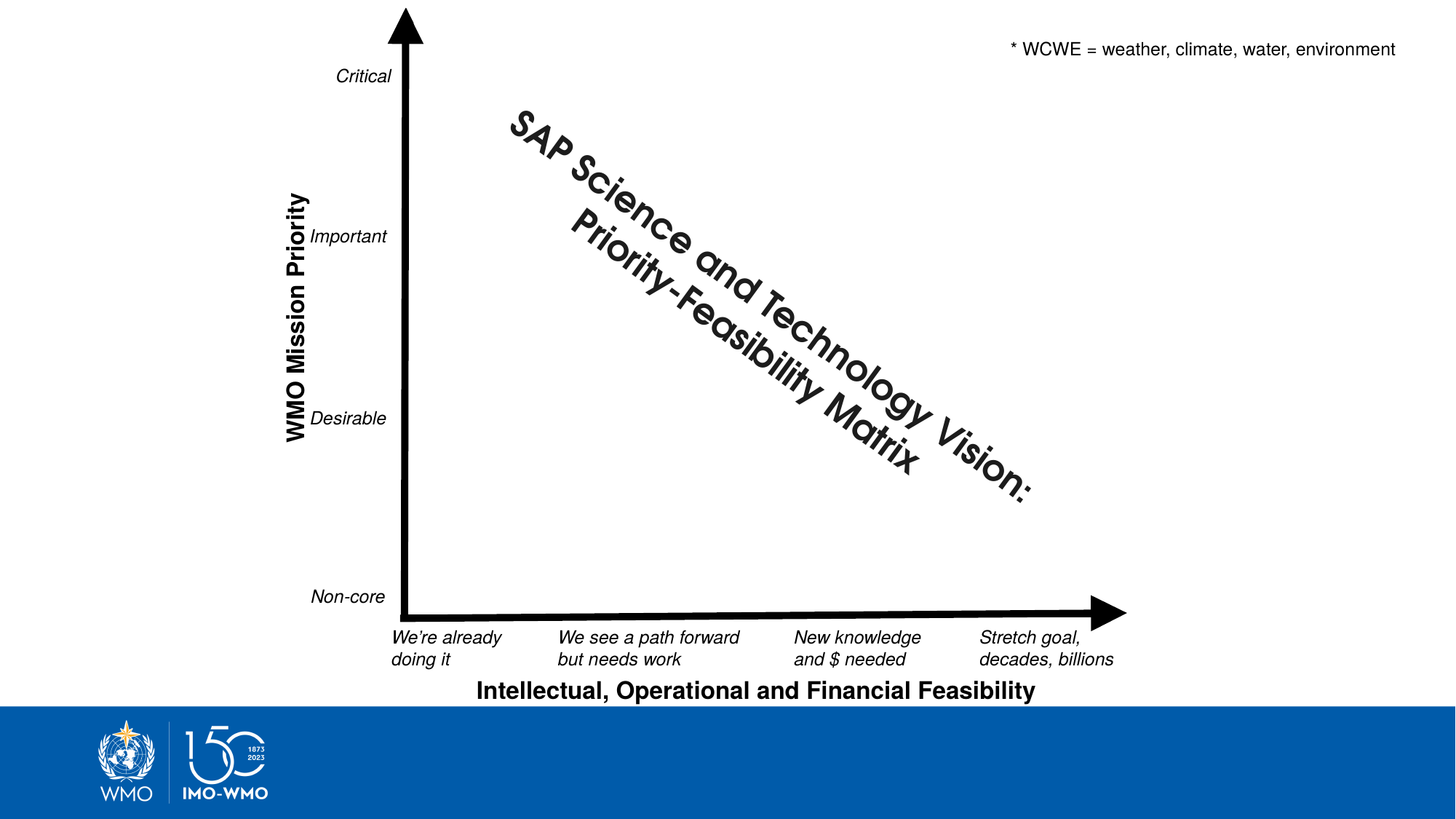

Critical
Important
WMO Mission Priority
Desirable
Non-core
We’re already
doing it
We see a path forward
but needs work
New knowledge
and $ needed
Stretch goal,
decades, billions
Intellectual, Operational and Financial Feasibility
* WCWE = weather, climate, water, environment
SAP Science and Technology Vision:
Priority-Feasibility Matrix